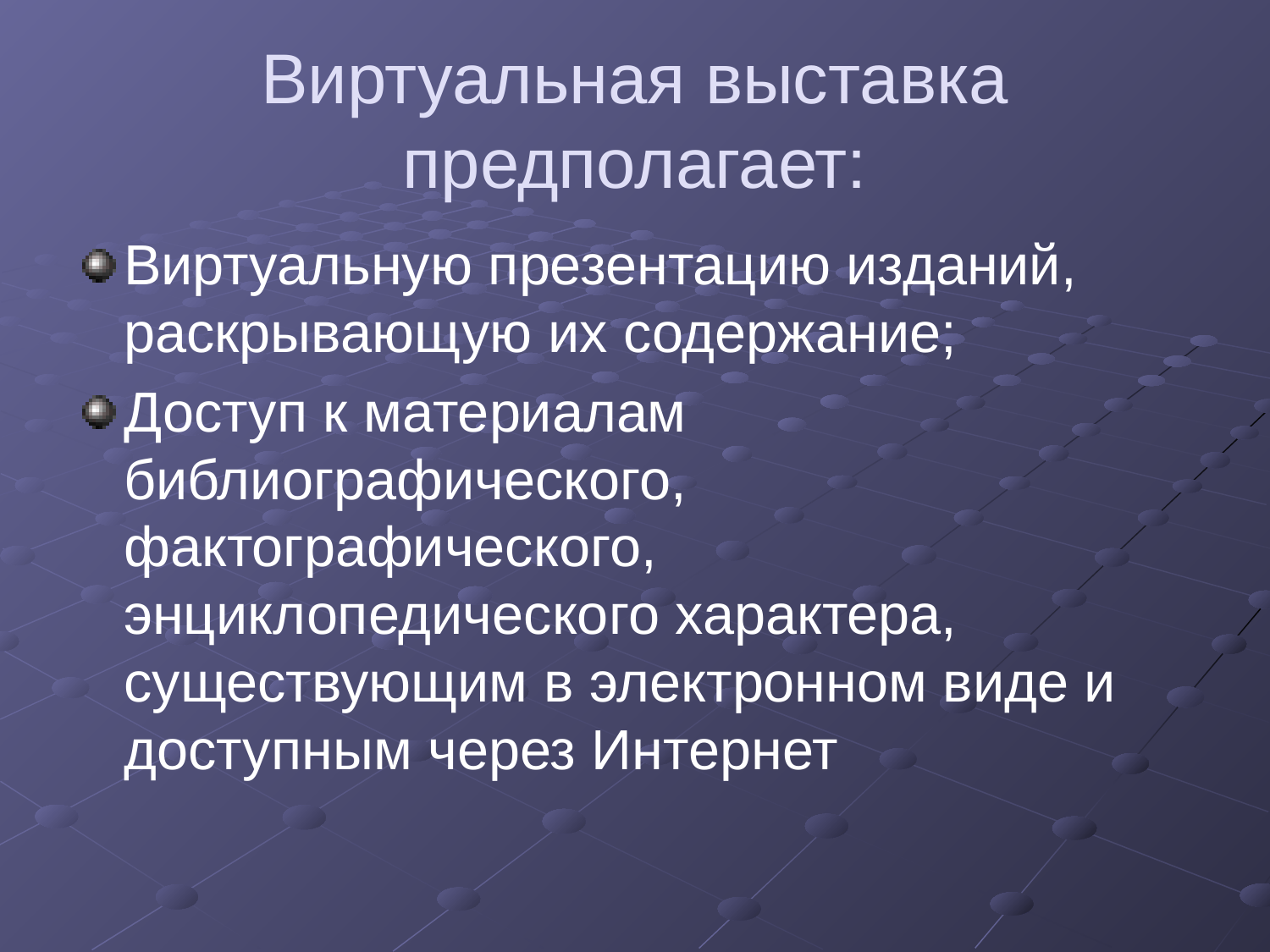

# Виртуальная выставка предполагает:
Виртуальную презентацию изданий, раскрывающую их содержание;
Доступ к материалам библиографического, фактографического, энциклопедического характера, существующим в электронном виде и доступным через Интернет